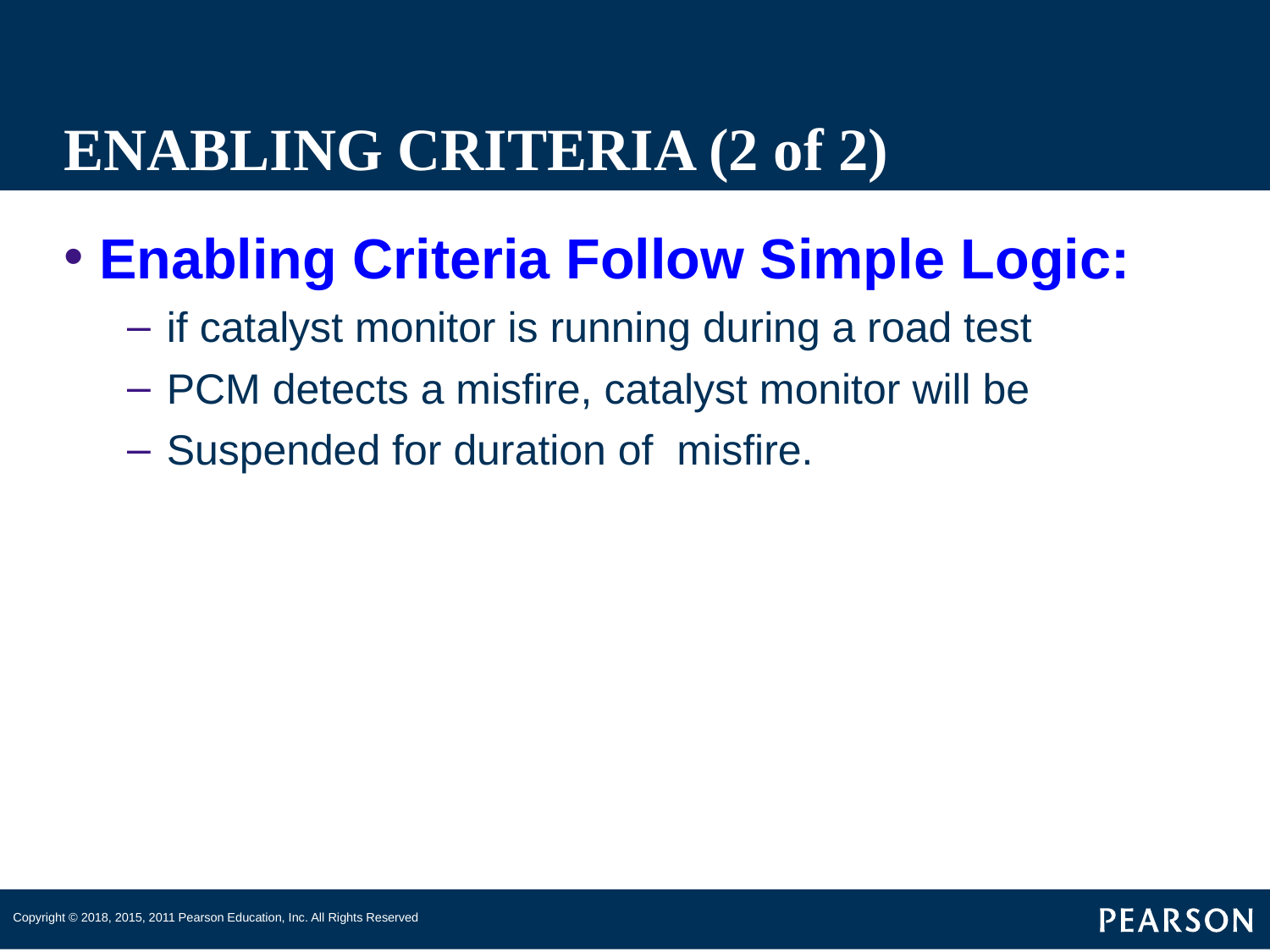

# ENABLING CRITERIA (2 of 2)
Enabling Criteria Follow Simple Logic:
if catalyst monitor is running during a road test
PCM detects a misfire, catalyst monitor will be
Suspended for duration of  misfire.